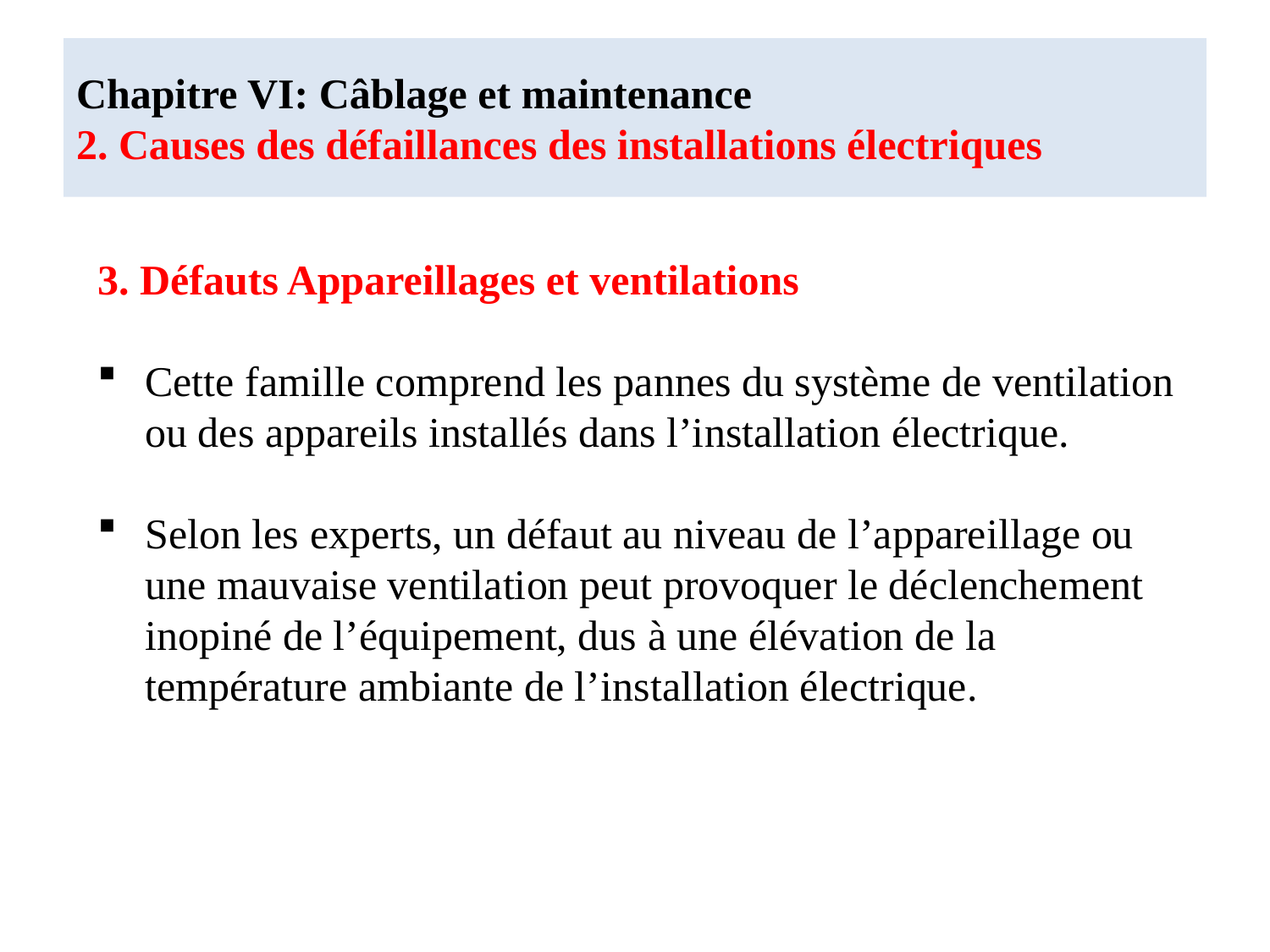

# Chapitre VI: Câblage et maintenance 2. Causes des défaillances des installations électriques

3. Défauts Appareillages et ventilations

Cette famille comprend les pannes du système de ventilation ou des appareils installés dans l’installation électrique.

Selon les experts, un défaut au niveau de l’appareillage ou une mauvaise ventilation peut provoquer le déclenchement inopiné de l’équipement, dus à une élévation de la température ambiante de l’installation électrique.